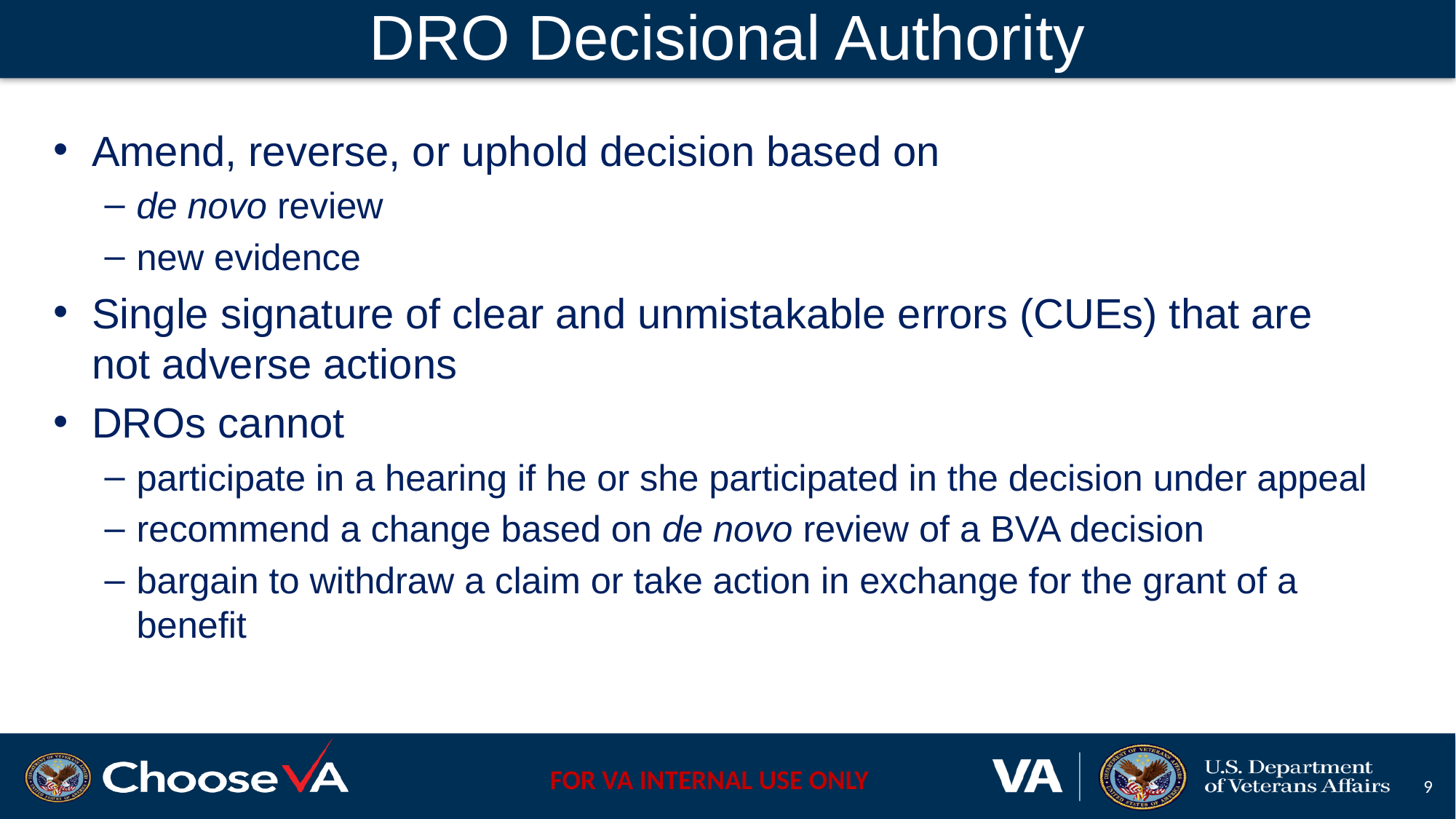

# DRO Decisional Authority
Amend, reverse, or uphold decision based on
de novo review
new evidence
Single signature of clear and unmistakable errors (CUEs) that are not adverse actions
DROs cannot
participate in a hearing if he or she participated in the decision under appeal
recommend a change based on de novo review of a BVA decision
bargain to withdraw a claim or take action in exchange for the grant of a benefit
9